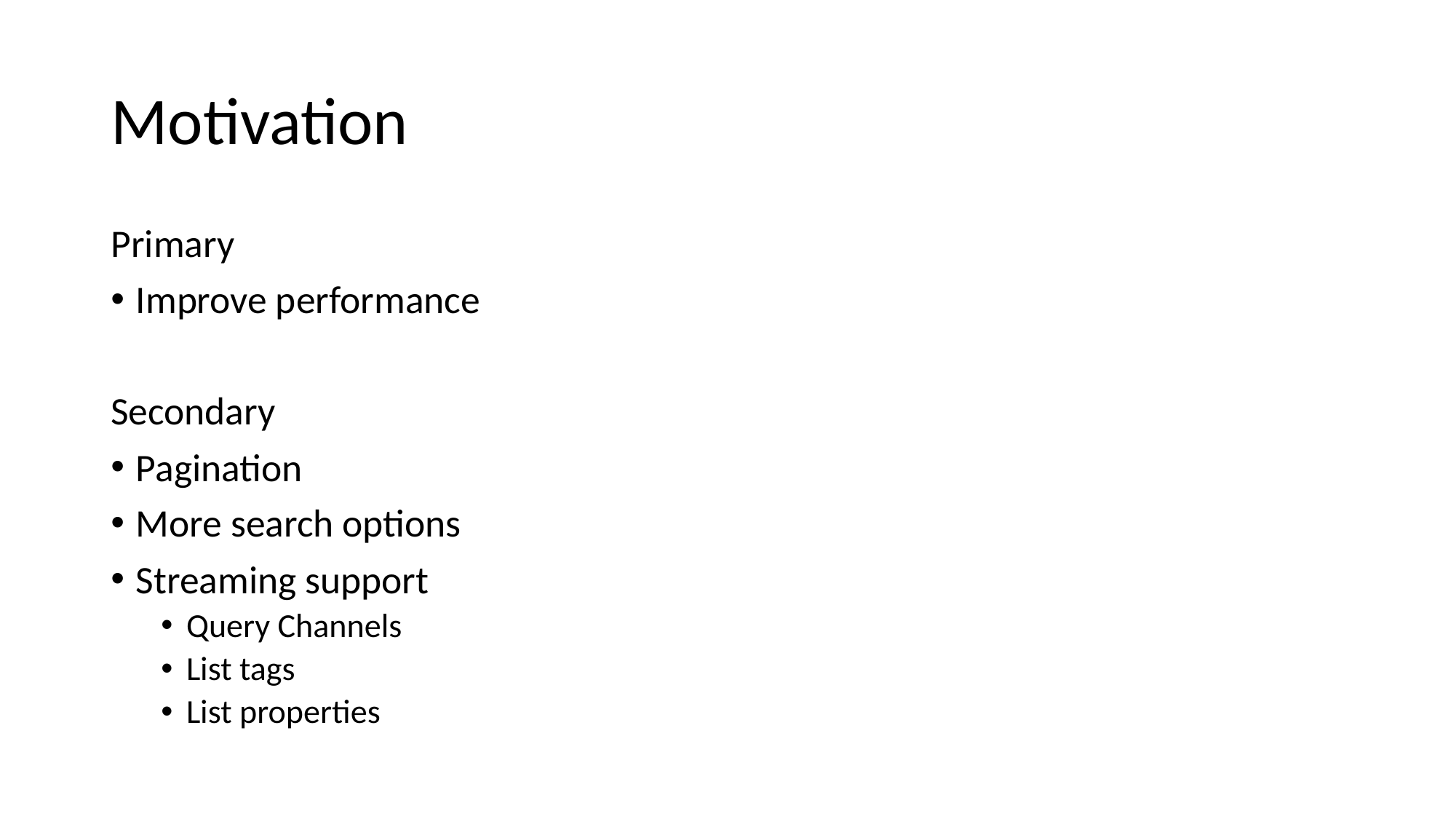

# Motivation
Primary
Improve performance

Secondary
Pagination
More search options
Streaming support
Query Channels
List tags
List properties